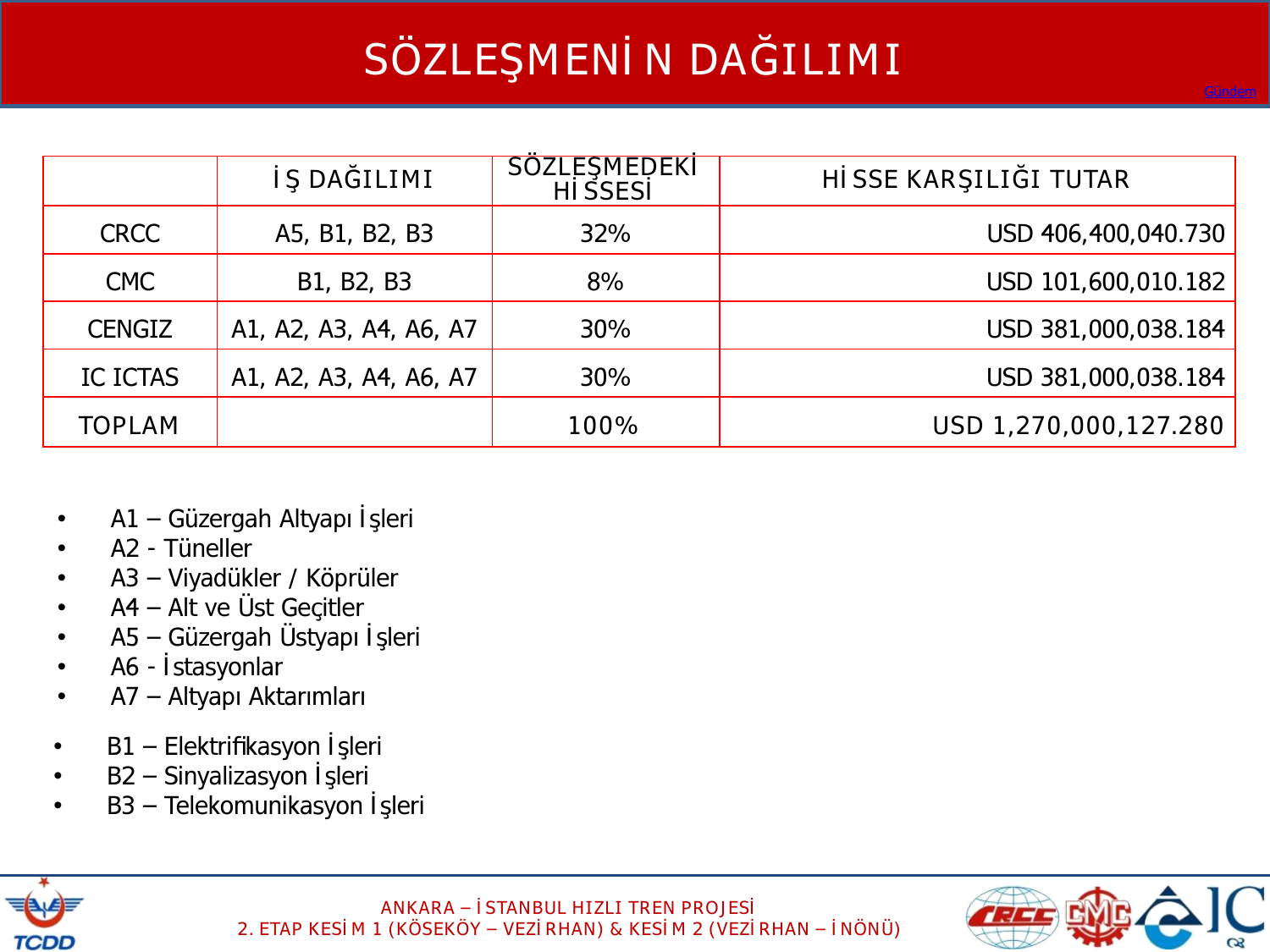

SÖZLEŞMENİN DAĞILIMI
|  | İŞ DAĞILIMI | SÖZLEŞMEDEKİ HİSSESİ | HİSSE KARŞILIĞI TUTAR |
| --- | --- | --- | --- |
| CRCC | A5, B1, B2, B3 | 32% | USD 406,400,040.730 |
| CMC | B1, B2, B3 | 8% | USD 101,600,010.182 |
| CENGIZ | A1, A2, A3, A4, A6, A7 | 30% | USD 381,000,038.184 |
| IC ICTAS | A1, A2, A3, A4, A6, A7 | 30% | USD 381,000,038.184 |
| TOPLAM |  | 100% | USD 1,270,000,127.280 |
   A1 – Güzergah Altyapı İşleri
   A2 - Tüneller
   A3 – Viyadükler / Köprüler
   A4 – Alt ve Üst Geçitler
   A5 – Güzergah Üstyapı İşleri
   A6 - İstasyonlar
   A7 – Altyapı Aktarımları
   B1 – Elektrifikasyon İşleri
   B2 – Sinyalizasyon İşleri
   B3 – Telekomunikasyon İşleri